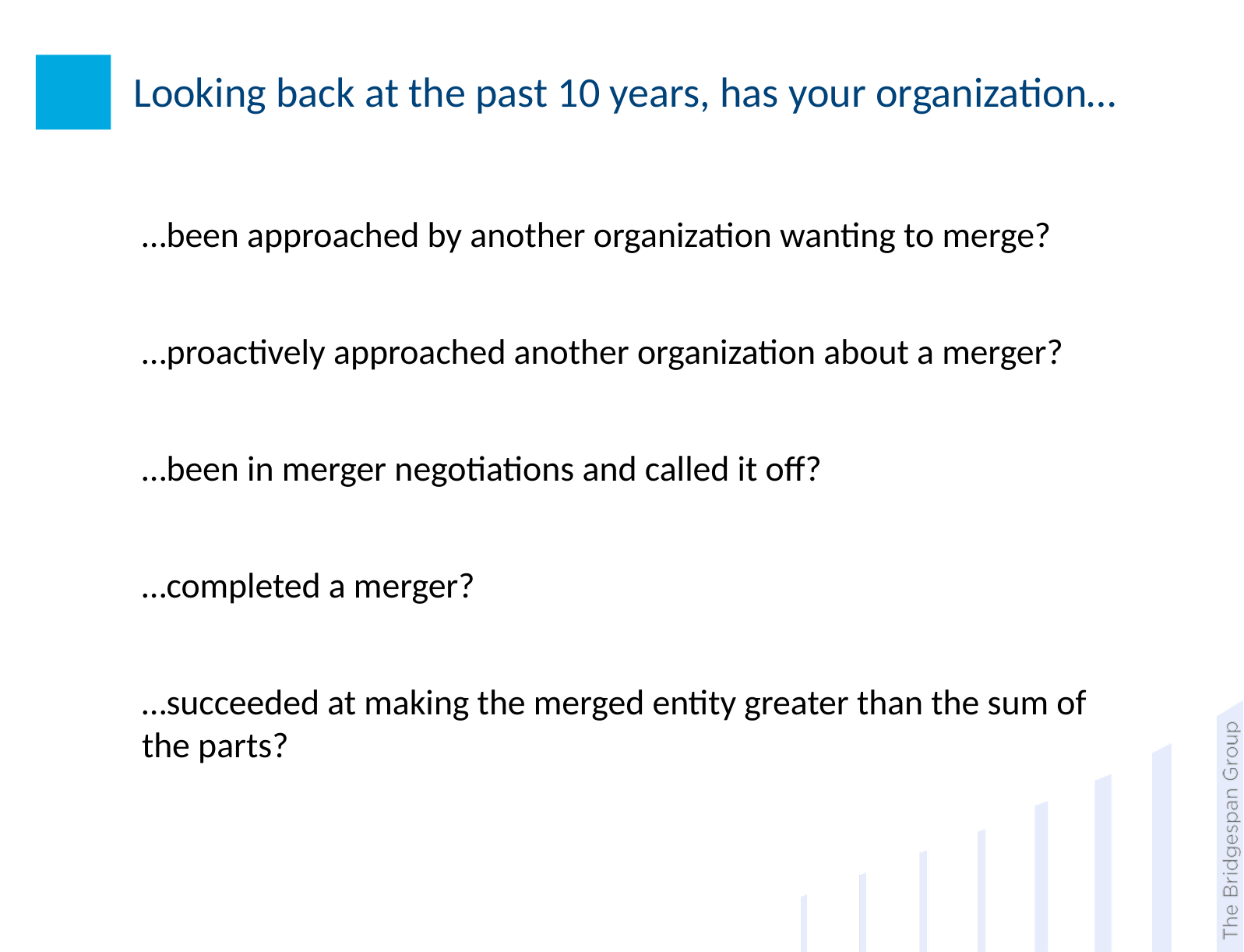

6_84
# Looking back at the past 10 years, has your organization…
…been approached by another organization wanting to merge?

…proactively approached another organization about a merger?

…been in merger negotiations and called it off?

…completed a merger?

…succeeded at making the merged entity greater than the sum of the parts?